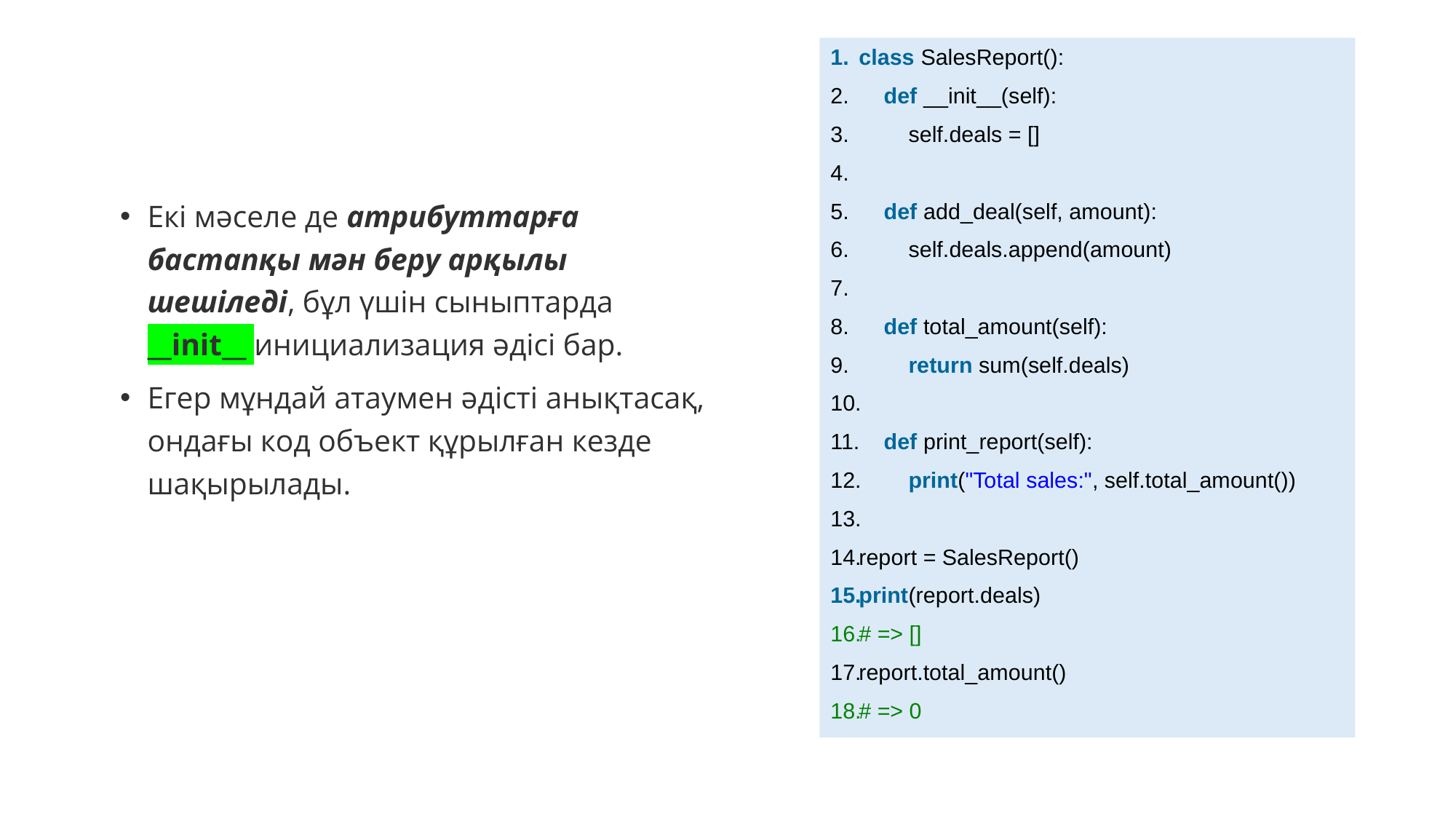

class SalesReport():
    def __init__(self):
        self.deals = []

    def add_deal(self, amount):
        self.deals.append(amount)

    def total_amount(self):
        return sum(self.deals)

    def print_report(self):
        print("Total sales:", self.total_amount())

report = SalesReport()
print(report.deals)
# => []
report.total_amount()
# => 0

Екі мәселе де атрибуттарға бастапқы мән беру арқылы шешіледі, бұл үшін сыныптарда __init__ инициализация әдісі бар.
Егер мұндай атаумен әдісті анықтасақ, ондағы код объект құрылған кезде шақырылады.